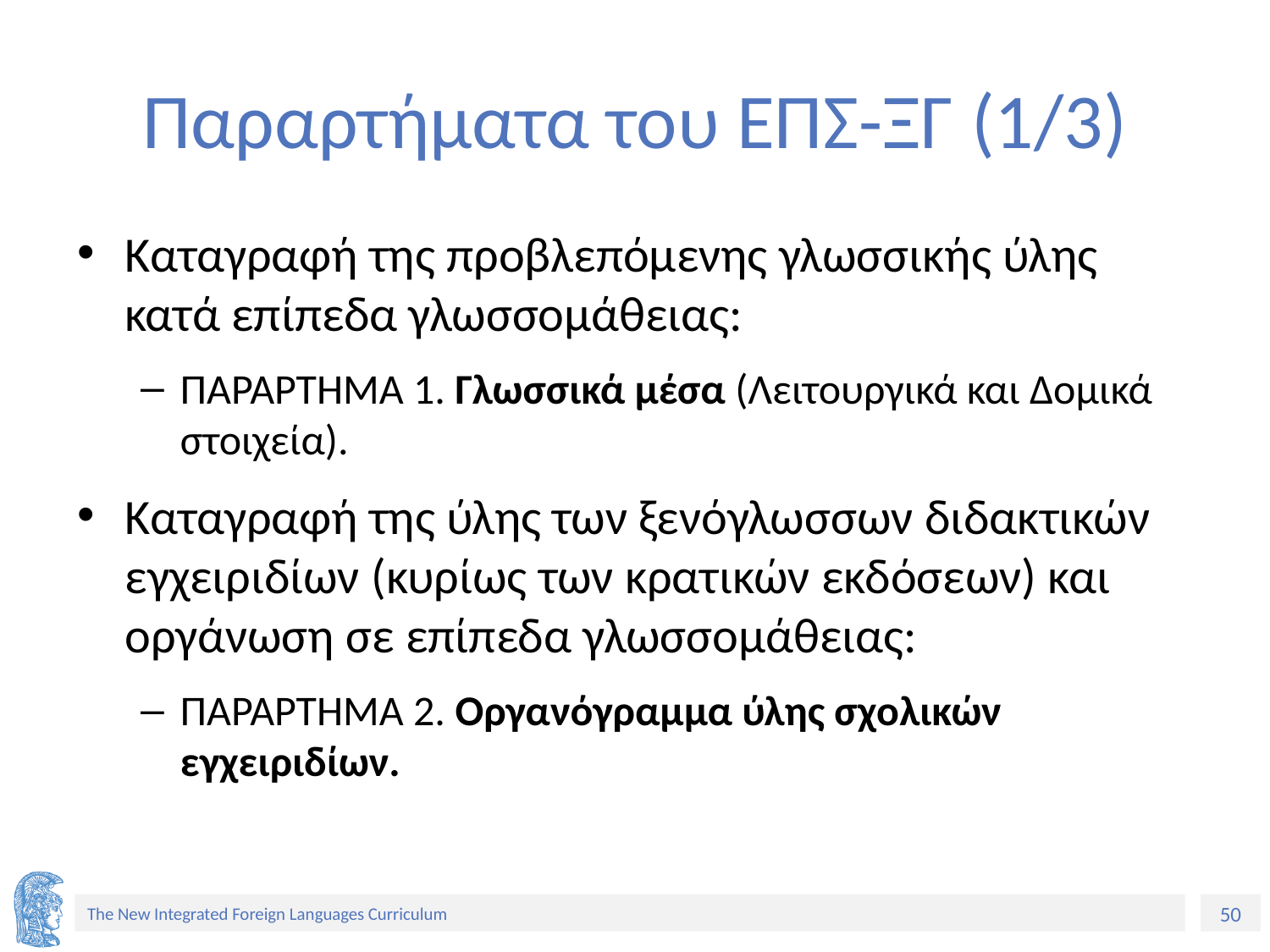

# Παραρτήματα του ΕΠΣ-ΞΓ (1/3)
Καταγραφή της προβλεπόμενης γλωσσικής ύλης κατά επίπεδα γλωσσομάθειας:
ΠΑΡΑΡΤΗΜΑ 1. Γλωσσικά μέσα (Λειτουργικά και Δομικά στοιχεία).
Καταγραφή της ύλης των ξενόγλωσσων διδακτικών εγχειριδίων (κυρίως των κρατικών εκδόσεων) και οργάνωση σε επίπεδα γλωσσομάθειας:
ΠΑΡΑΡΤΗΜΑ 2. Οργανόγραμμα ύλης σχολικών εγχειριδίων.